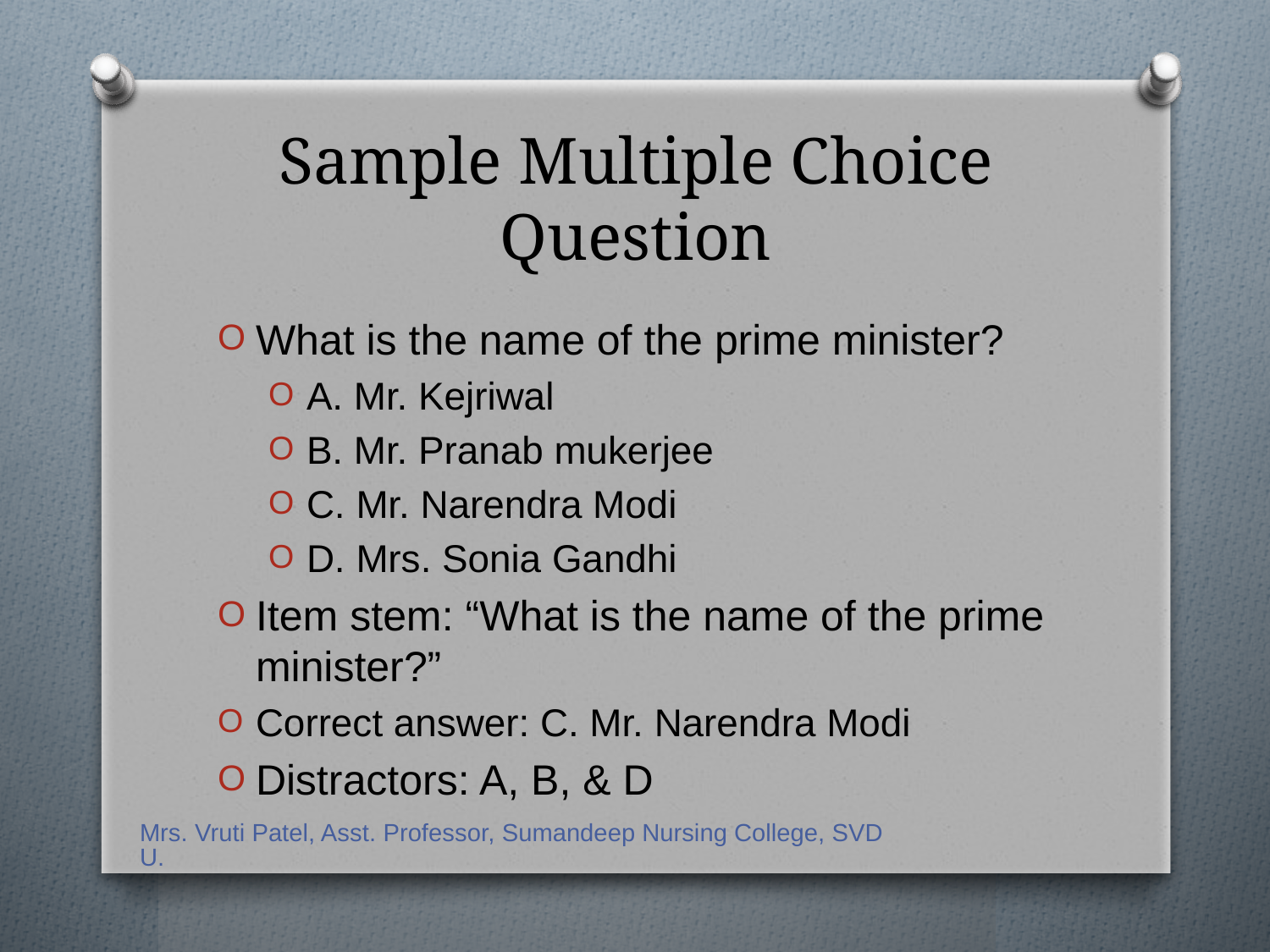

# Sample Multiple Choice Question
What is the name of the prime minister?
A. Mr. Kejriwal
B. Mr. Pranab mukerjee
C. Mr. Narendra Modi
D. Mrs. Sonia Gandhi
Item stem: “What is the name of the prime minister?”
Correct answer: C. Mr. Narendra Modi
Distractors: A, B, & D

Mrs. Vruti Patel, Asst. Professor, Sumandeep Nursing College, SVDU.